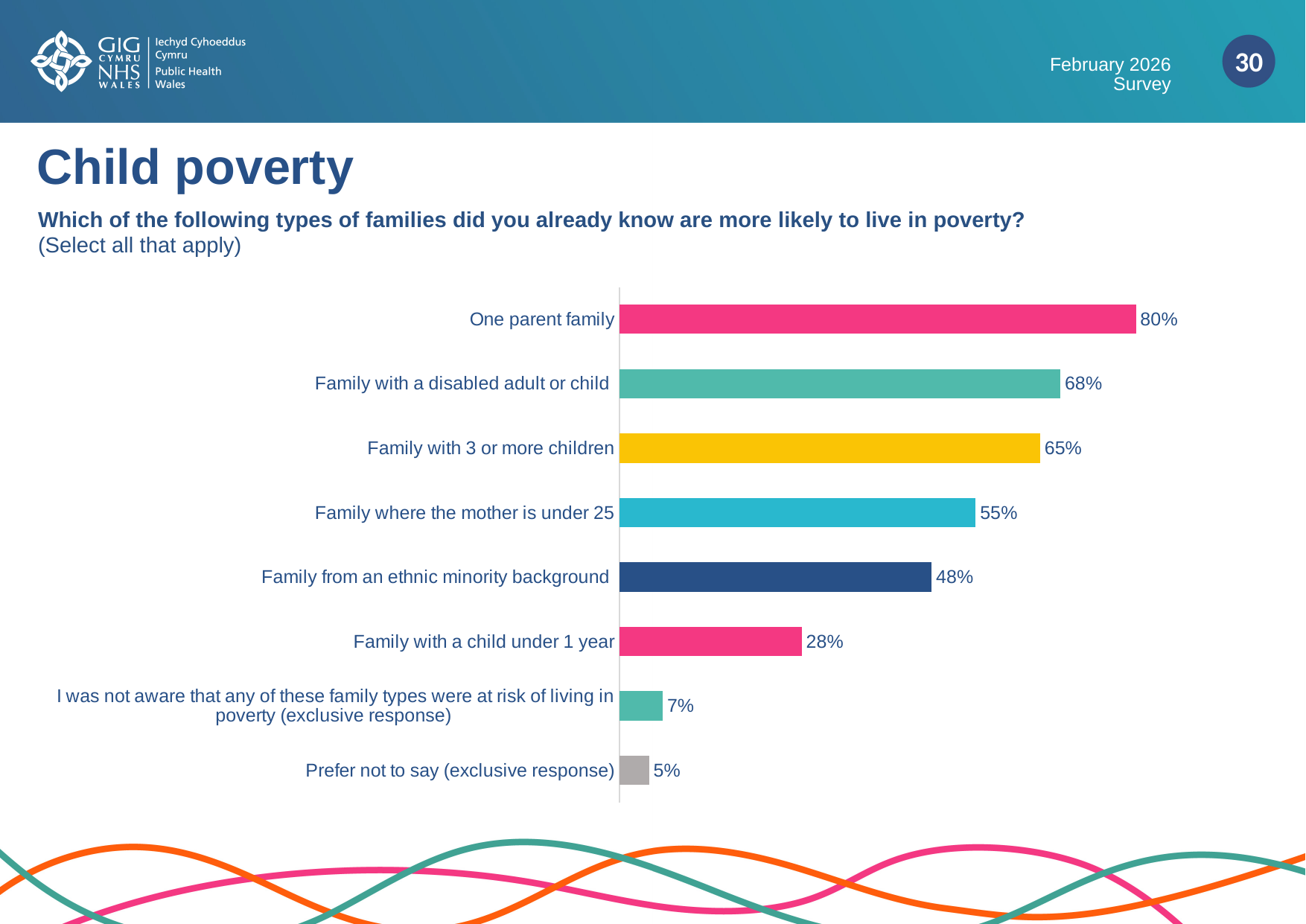

February 2026 Survey
Child poverty
Which of the following types of families did you already know are more likely to live in poverty?
(Select all that apply)

### Chart

| Category |  |
|---|---|
| One parent family | 0.799 |
| Family with a disabled adult or child  | 0.682 |
| Family with 3 or more children | 0.651 |
| Family where the mother is under 25 | 0.551 |
| Family from an ethnic minority background  | 0.483 |
| Family with a child under 1 year | 0.282 |
| I was not aware that any of these family types were at risk of living in poverty (exclusive response)  | 0.067 |
| Prefer not to say (exclusive response) | 0.046 |